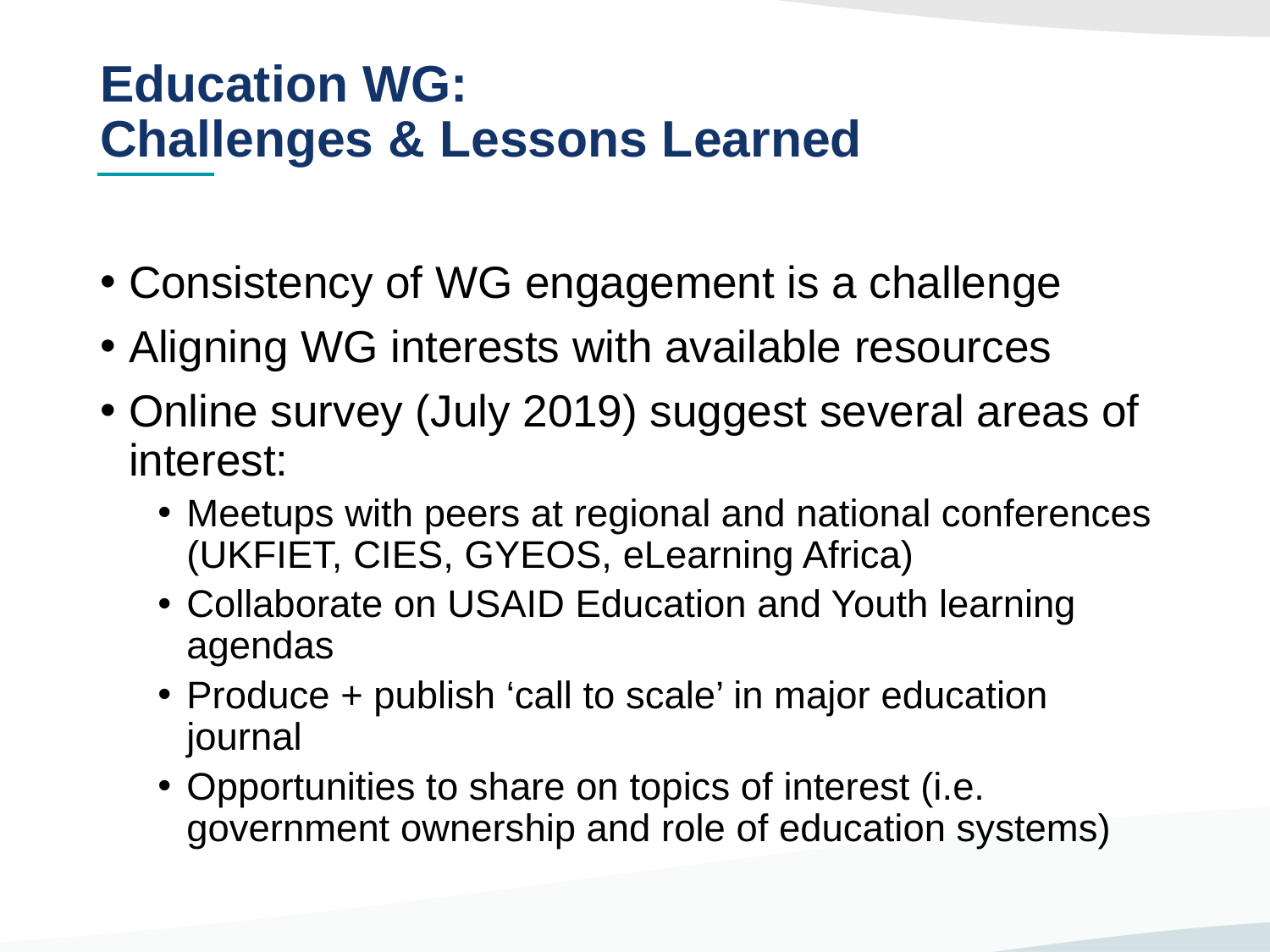

# Education WG: Challenges & Lessons Learned
Consistency of WG engagement is a challenge
Aligning WG interests with available resources
Online survey (July 2019) suggest several areas of interest:
Meetups with peers at regional and national conferences (UKFIET, CIES, GYEOS, eLearning Africa)
Collaborate on USAID Education and Youth learning agendas
Produce + publish ‘call to scale’ in major education journal
Opportunities to share on topics of interest (i.e. government ownership and role of education systems)